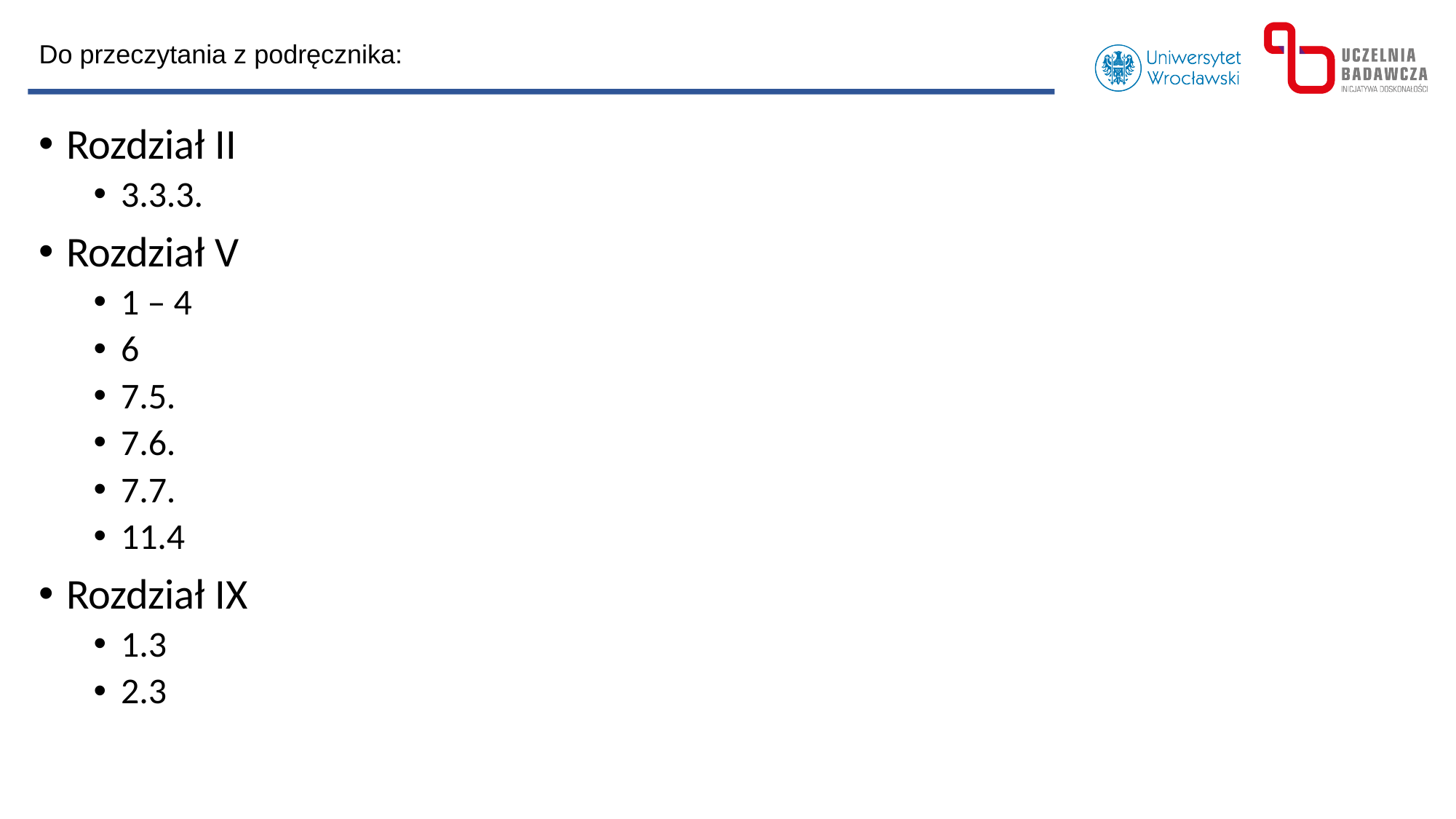

Do przeczytania z podręcznika:
Rozdział II
3.3.3.
Rozdział V
1 – 4
6
7.5.
7.6.
7.7.
11.4
Rozdział IX
1.3
2.3